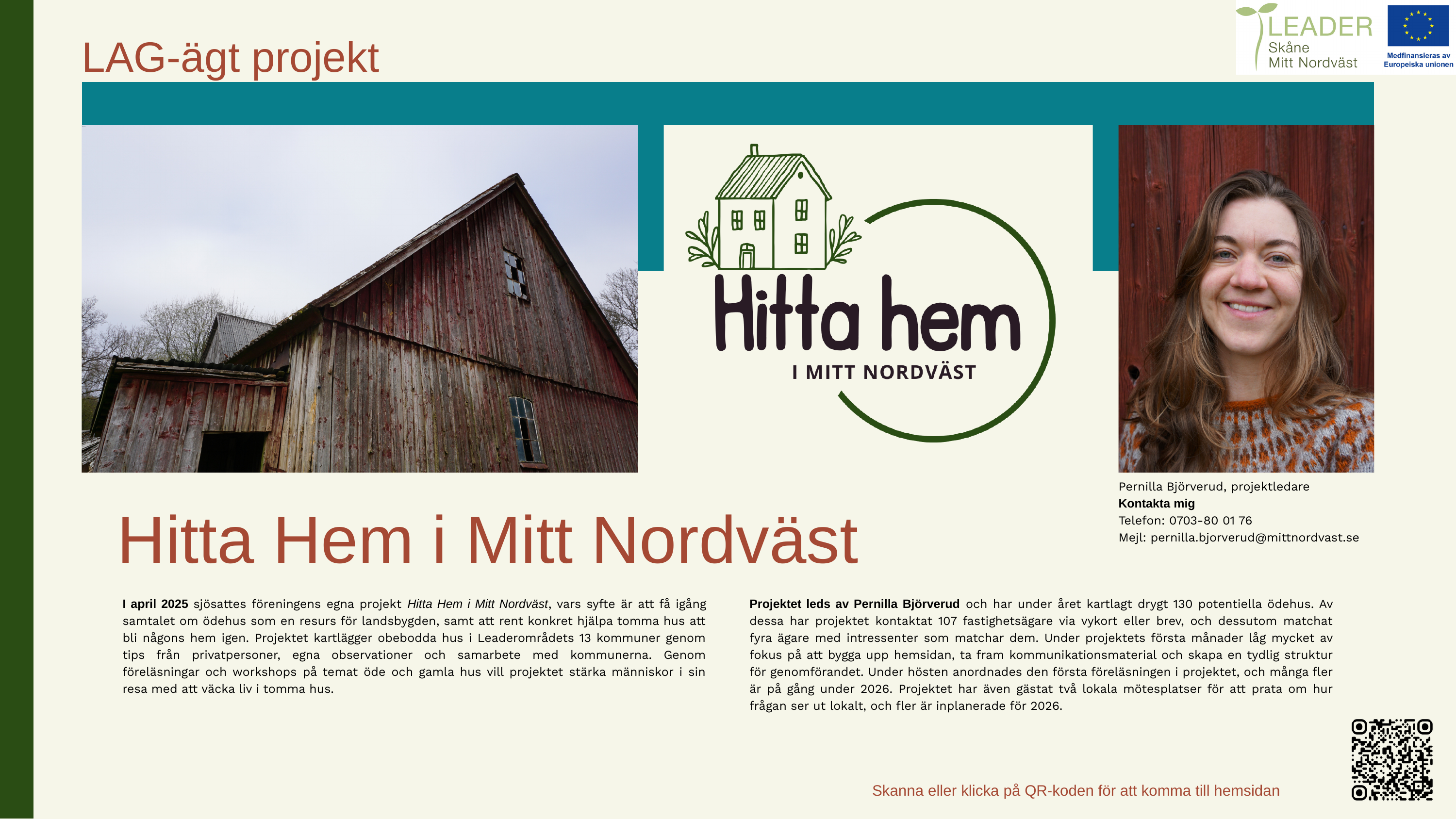

LAG-ägt projekt

Pernilla Björverud, projektledare
Kontakta mig
Telefon: 0703-80 01 76
Mejl: pernilla.bjorverud@mittnordvast.se

Hitta Hem i Mitt Nordväst
I april 2025 sjösattes föreningens egna projekt Hitta Hem i Mitt Nordväst, vars syfte är att få igång samtalet om ödehus som en resurs för landsbygden, samt att rent konkret hjälpa tomma hus att bli någons hem igen. Projektet kartlägger obebodda hus i Leaderområdets 13 kommuner genom tips från privatpersoner, egna observationer och samarbete med kommunerna. Genom föreläsningar och workshops på temat öde och gamla hus vill projektet stärka människor i sin resa med att väcka liv i tomma hus.
Projektet leds av Pernilla Björverud och har under året kartlagt drygt 130 potentiella ödehus. Av dessa har projektet kontaktat 107 fastighetsägare via vykort eller brev, och dessutom matchat fyra ägare med intressenter som matchar dem. Under projektets första månader låg mycket av fokus på att bygga upp hemsidan, ta fram kommunikationsmaterial och skapa en tydlig struktur för genomförandet. Under hösten anordnades den första föreläsningen i projektet, och många fler är på gång under 2026. Projektet har även gästat två lokala mötesplatser för att prata om hur frågan ser ut lokalt, och fler är inplanerade för 2026.

Skanna eller klicka på QR-koden för att komma till hemsidan